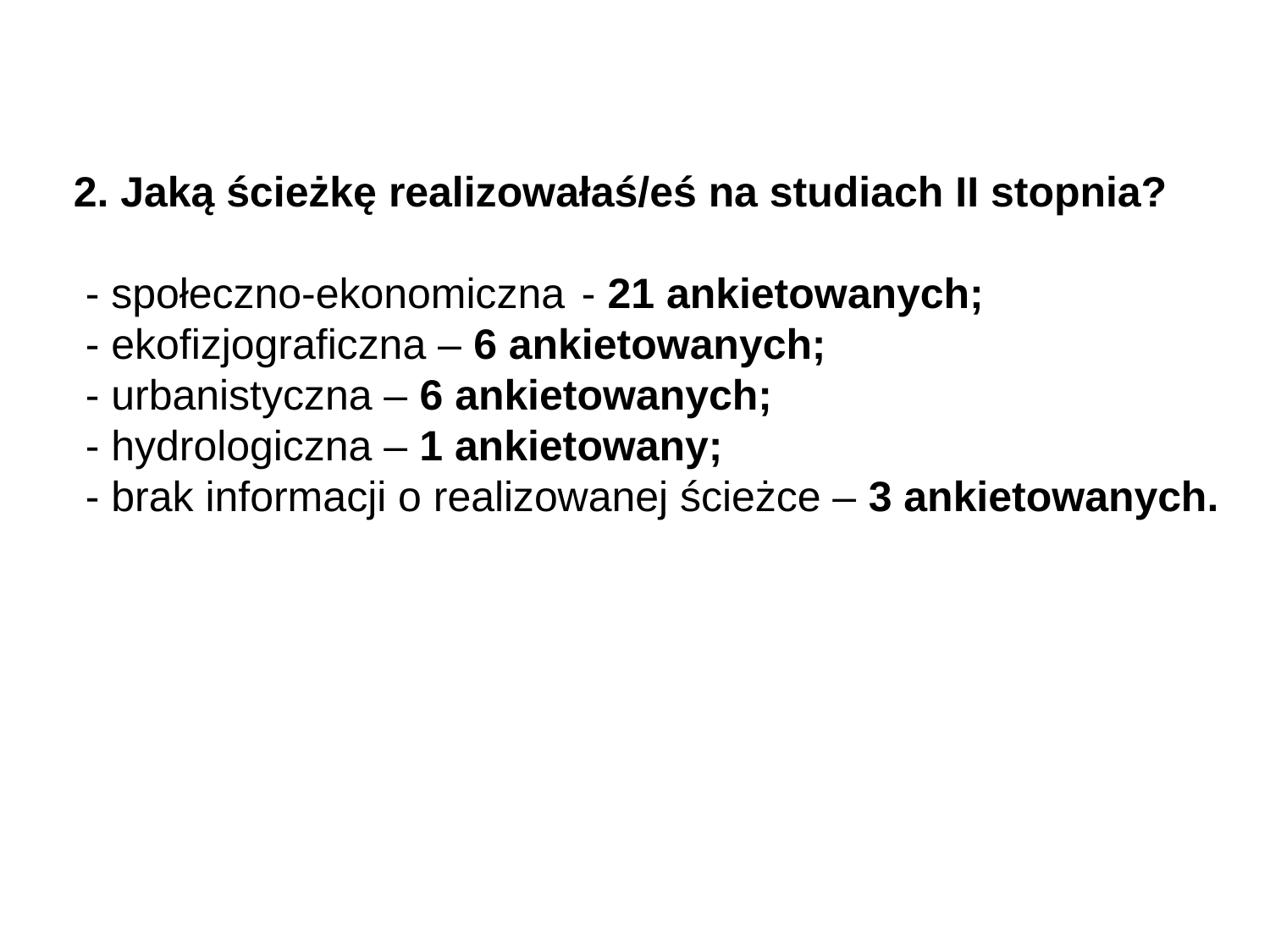

2. Jaką ścieżkę realizowałaś/eś na studiach II stopnia?

 - społeczno-ekonomiczna	- 21 ankietowanych;
 - ekofizjograficzna – 6 ankietowanych;
 - urbanistyczna – 6 ankietowanych;
 - hydrologiczna – 1 ankietowany;
 - brak informacji o realizowanej ścieżce – 3 ankietowanych.